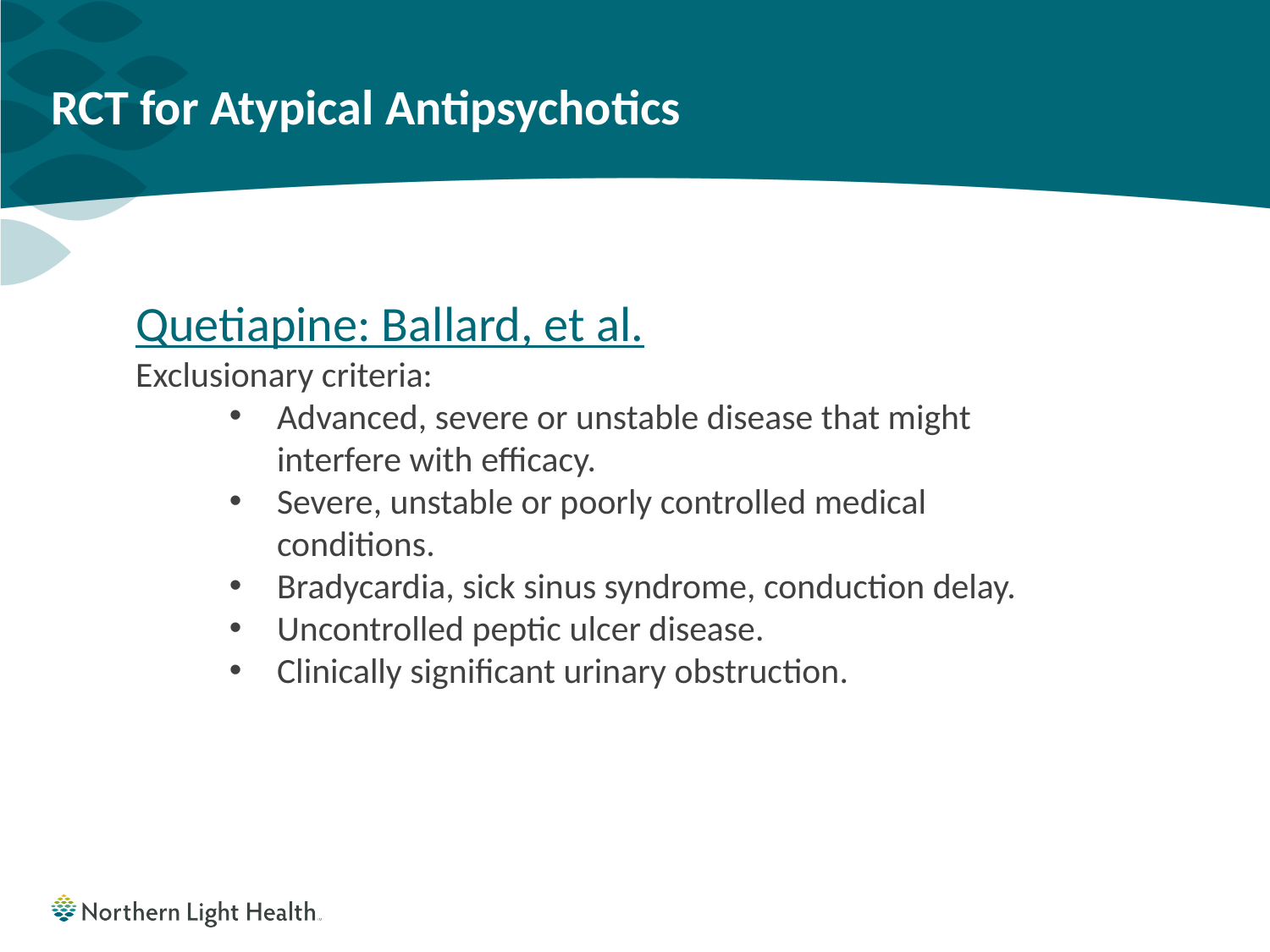

# RCT for Atypical Antipsychotics
Quetiapine: Ballard, et al.
Exclusionary criteria:
Advanced, severe or unstable disease that might interfere with efficacy.
Severe, unstable or poorly controlled medical conditions.
Bradycardia, sick sinus syndrome, conduction delay.
Uncontrolled peptic ulcer disease.
Clinically significant urinary obstruction.